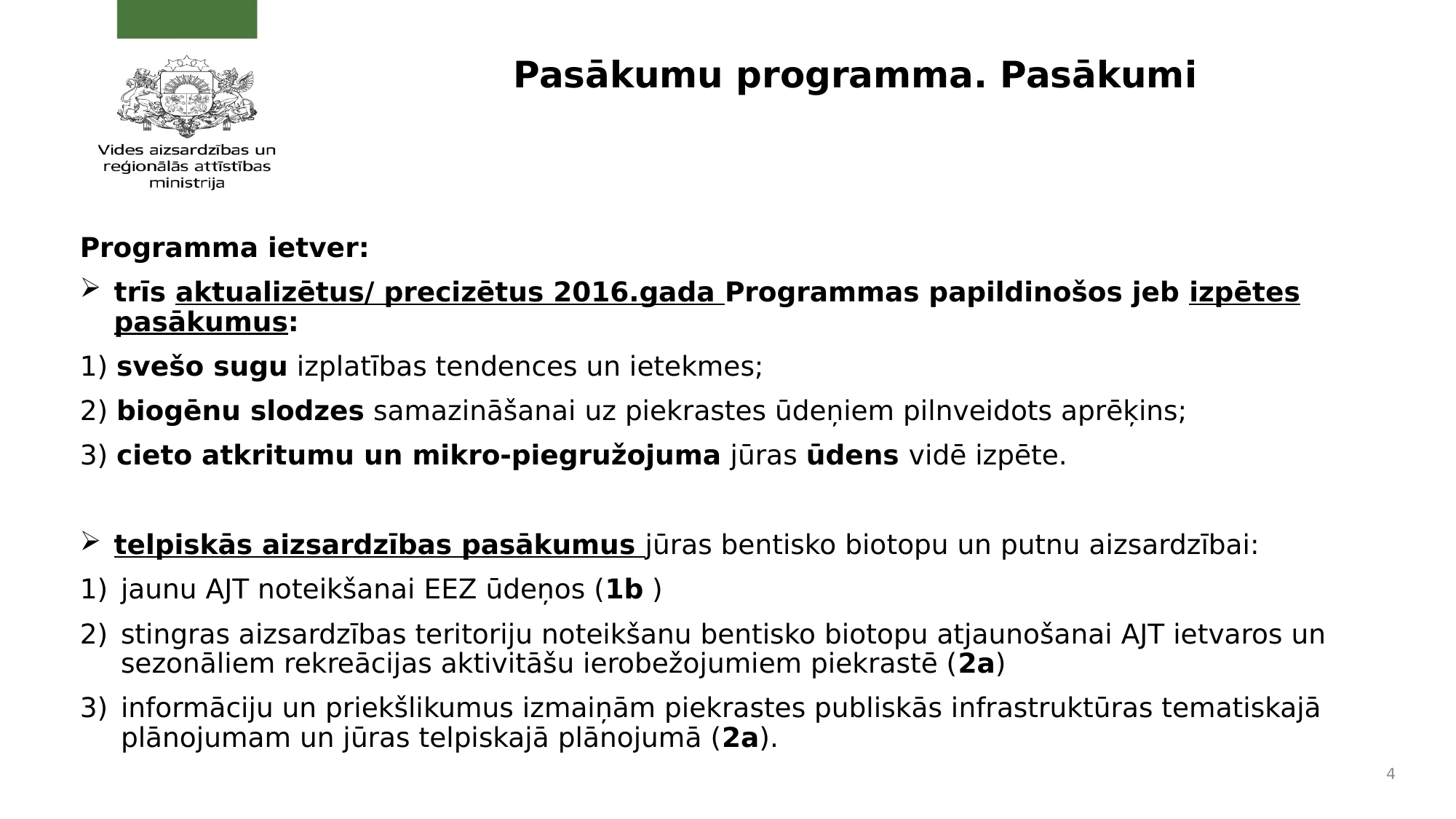

# Pasākumu programma. Pasākumi
Programma ietver:
trīs aktualizētus/ precizētus 2016.gada Programmas papildinošos jeb izpētes pasākumus:
1) svešo sugu izplatības tendences un ietekmes;
2) biogēnu slodzes samazināšanai uz piekrastes ūdeņiem pilnveidots aprēķins;
3) cieto atkritumu un mikro-piegružojuma jūras ūdens vidē izpēte.

telpiskās aizsardzības pasākumus jūras bentisko biotopu un putnu aizsardzībai:
jaunu AJT noteikšanai EEZ ūdeņos (1b )
stingras aizsardzības teritoriju noteikšanu bentisko biotopu atjaunošanai AJT ietvaros un sezonāliem rekreācijas aktivitāšu ierobežojumiem piekrastē (2a)
informāciju un priekšlikumus izmaiņām piekrastes publiskās infrastruktūras tematiskajā plānojumam un jūras telpiskajā plānojumā (2a).
4